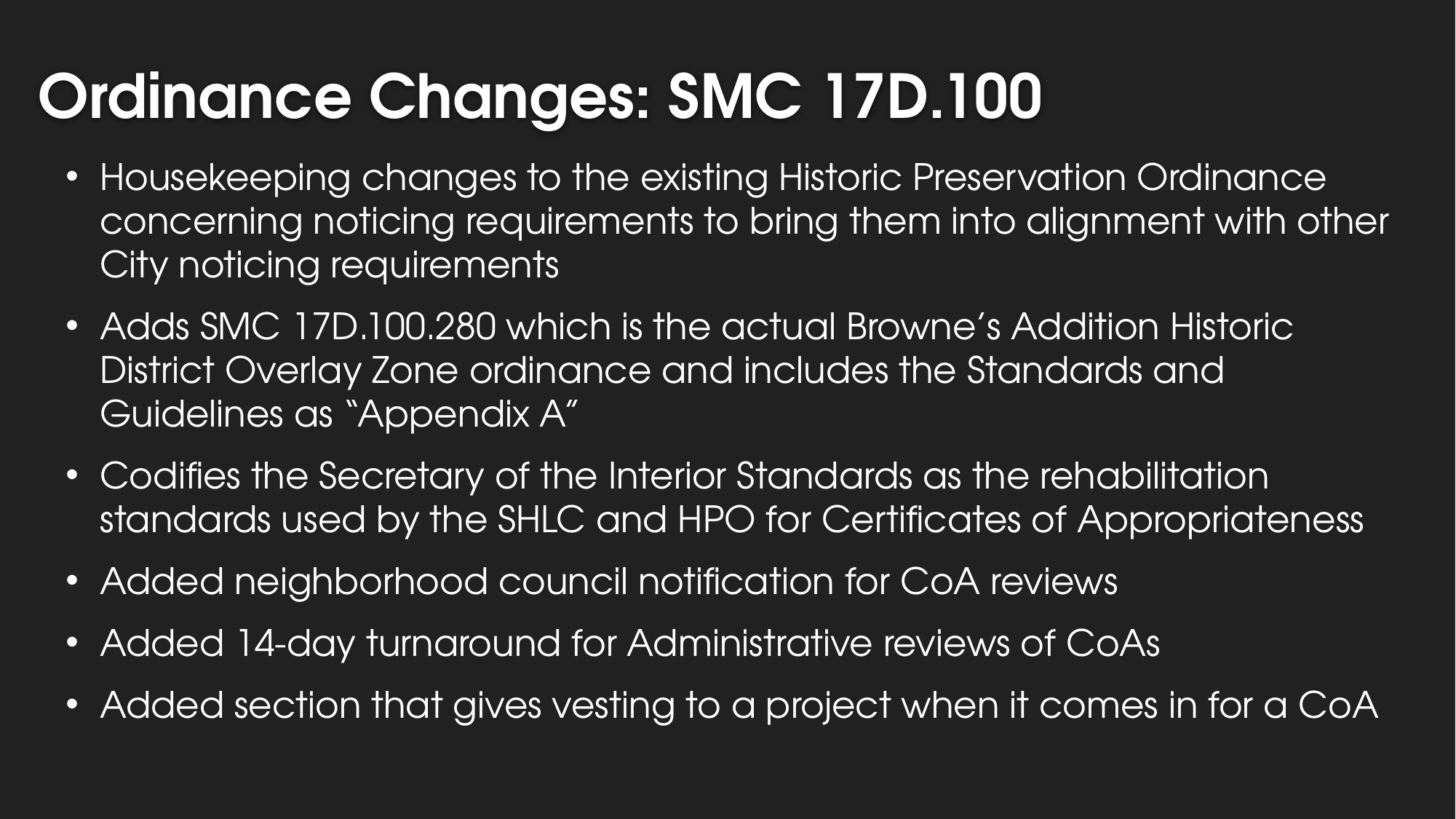

Ordinance Changes: SMC 17D.100
Housekeeping changes to the existing Historic Preservation Ordinance concerning noticing requirements to bring them into alignment with other City noticing requirements
Adds SMC 17D.100.280 which is the actual Browne’s Addition Historic District Overlay Zone ordinance and includes the Standards and Guidelines as “Appendix A”
Codifies the Secretary of the Interior Standards as the rehabilitation standards used by the SHLC and HPO for Certificates of Appropriateness
Added neighborhood council notification for CoA reviews
Added 14-day turnaround for Administrative reviews of CoAs
Added section that gives vesting to a project when it comes in for a CoA